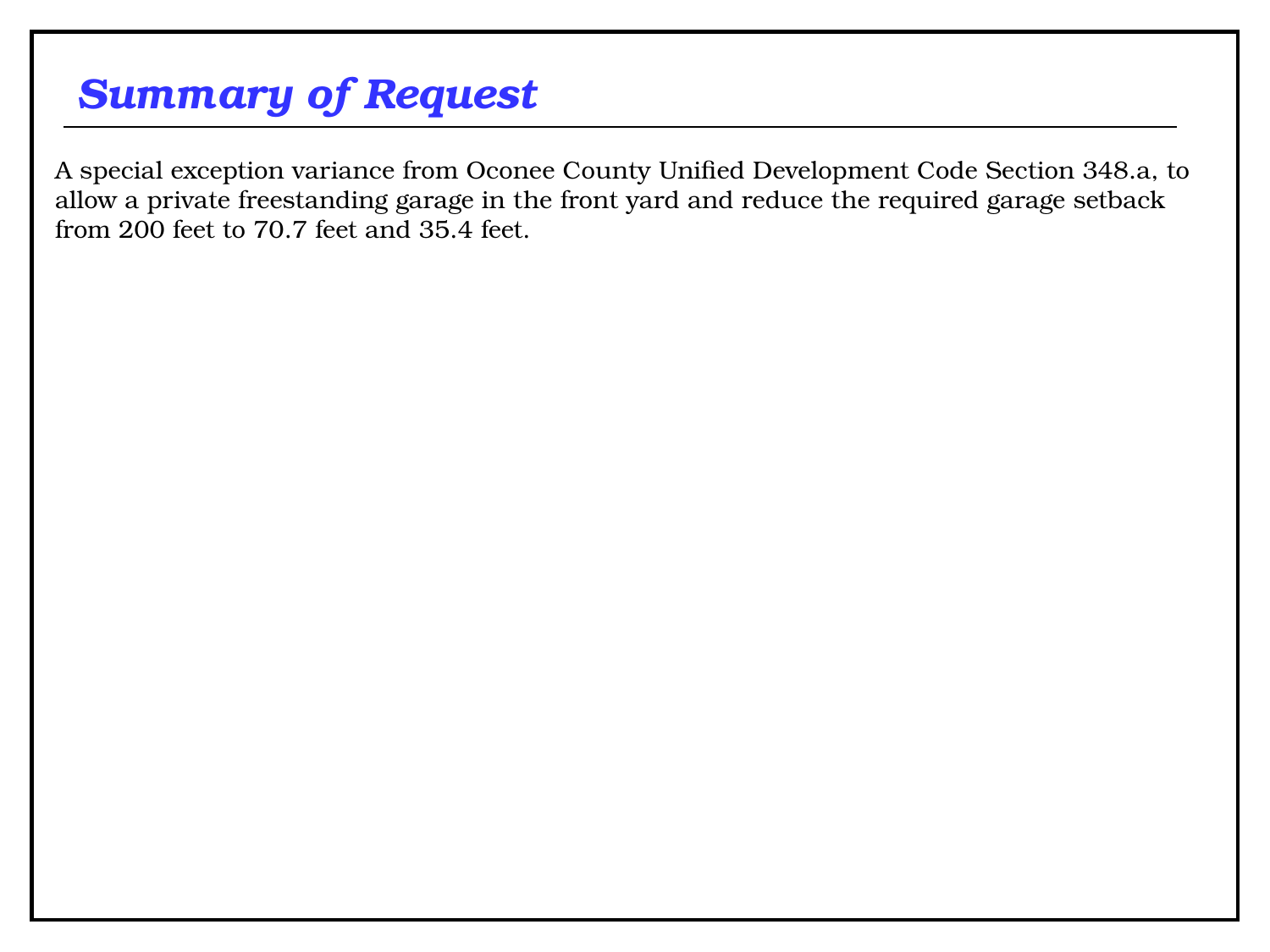

# Summary of Request
A special exception variance from Oconee County Unified Development Code Section 348.a, to allow a private freestanding garage in the front yard and reduce the required garage setback from 200 feet to 70.7 feet and 35.4 feet.